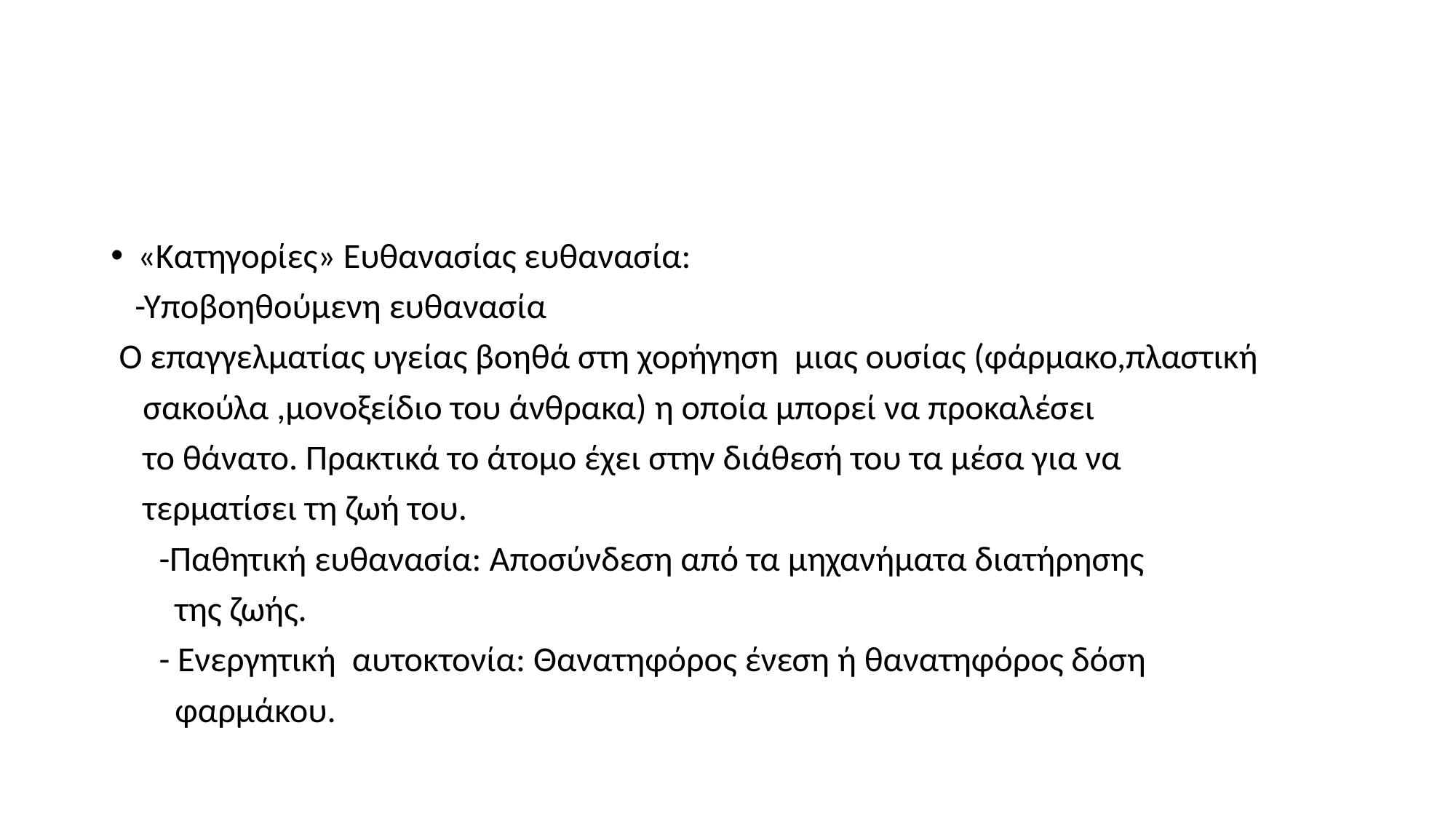

#
«Κατηγορίες» Ευθανασίας ευθανασία:
   -Υποβοηθούμενη ευθανασία
 Ο επαγγελματίας υγείας βοηθά στη χορήγηση  μιας ουσίας (φάρμακο,πλαστική
    σακούλα ,μονοξείδιο του άνθρακα) η οποία μπορεί να προκαλέσει
    το θάνατο. Πρακτικά το άτομο έχει στην διάθεσή του τα μέσα για να
    τερματίσει τη ζωή του.
      -Παθητική ευθανασία: Αποσύνδεση από τα μηχανήματα διατήρησης
        της ζωής.
      - Ενεργητική  αυτοκτονία: Θανατηφόρος ένεση ή θανατηφόρος δόση
        φαρμάκου.